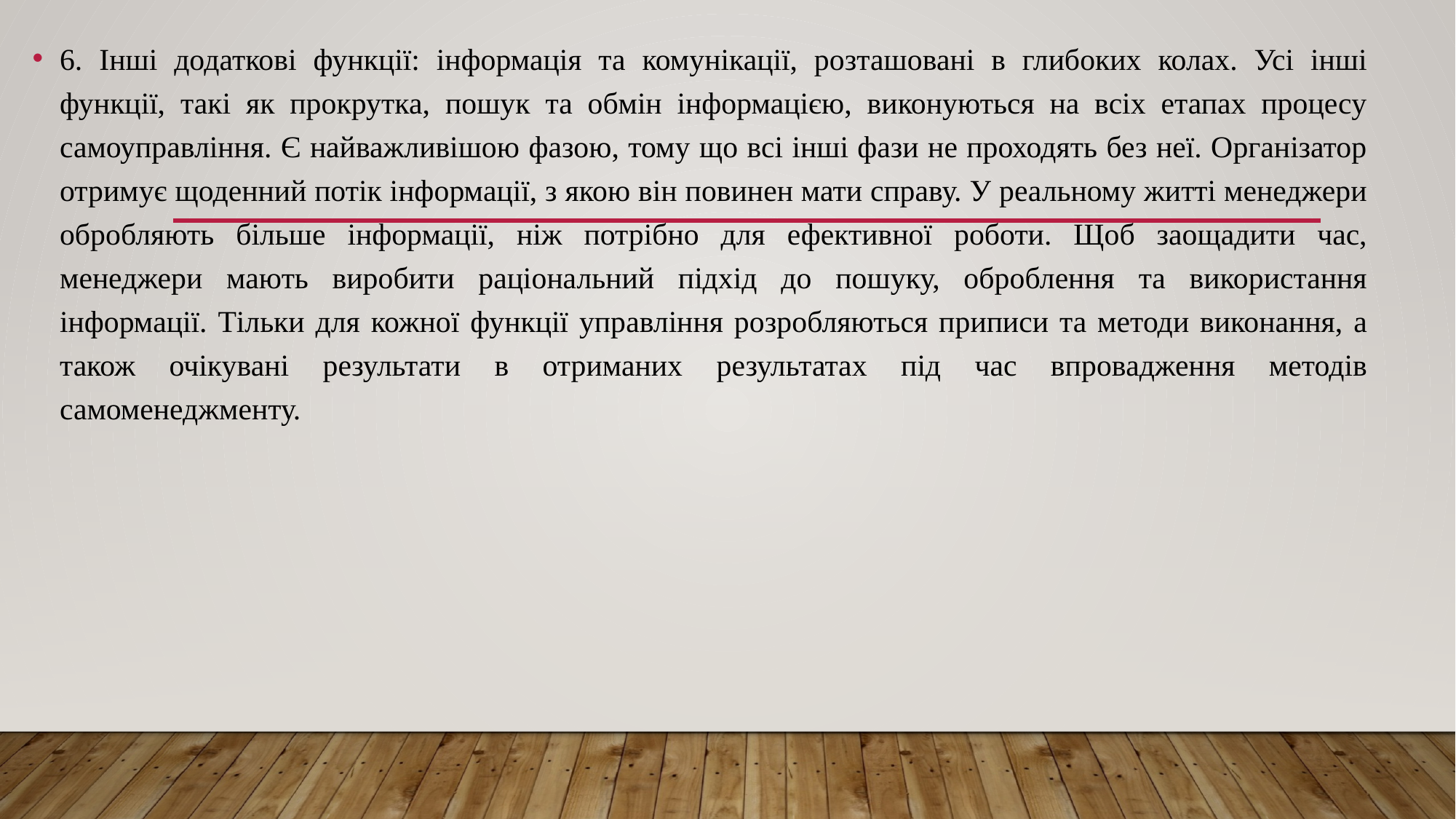

6. Інші додаткові функції: інформація та комунікації, розташовані в глибоких колах. Усі інші функції, такі як прокрутка, пошук та обмін інформацією, виконуються на всіх етапах процесу самоуправління. Є найважливішою фазою, тому що всі інші фази не проходять без неї. Організатор отримує щоденний потік інформації, з якою він повинен мати справу. У реальному житті менеджери обробляють більше інформації, ніж потрібно для ефективної роботи. Щоб заощадити час, менеджери мають виробити раціональний підхід до пошуку, оброблення та використання інформації. Тільки для кожної функції управління розробляються приписи та методи виконання, а також очікувані результати в отриманих результатах під час впровадження методів самоменеджменту.